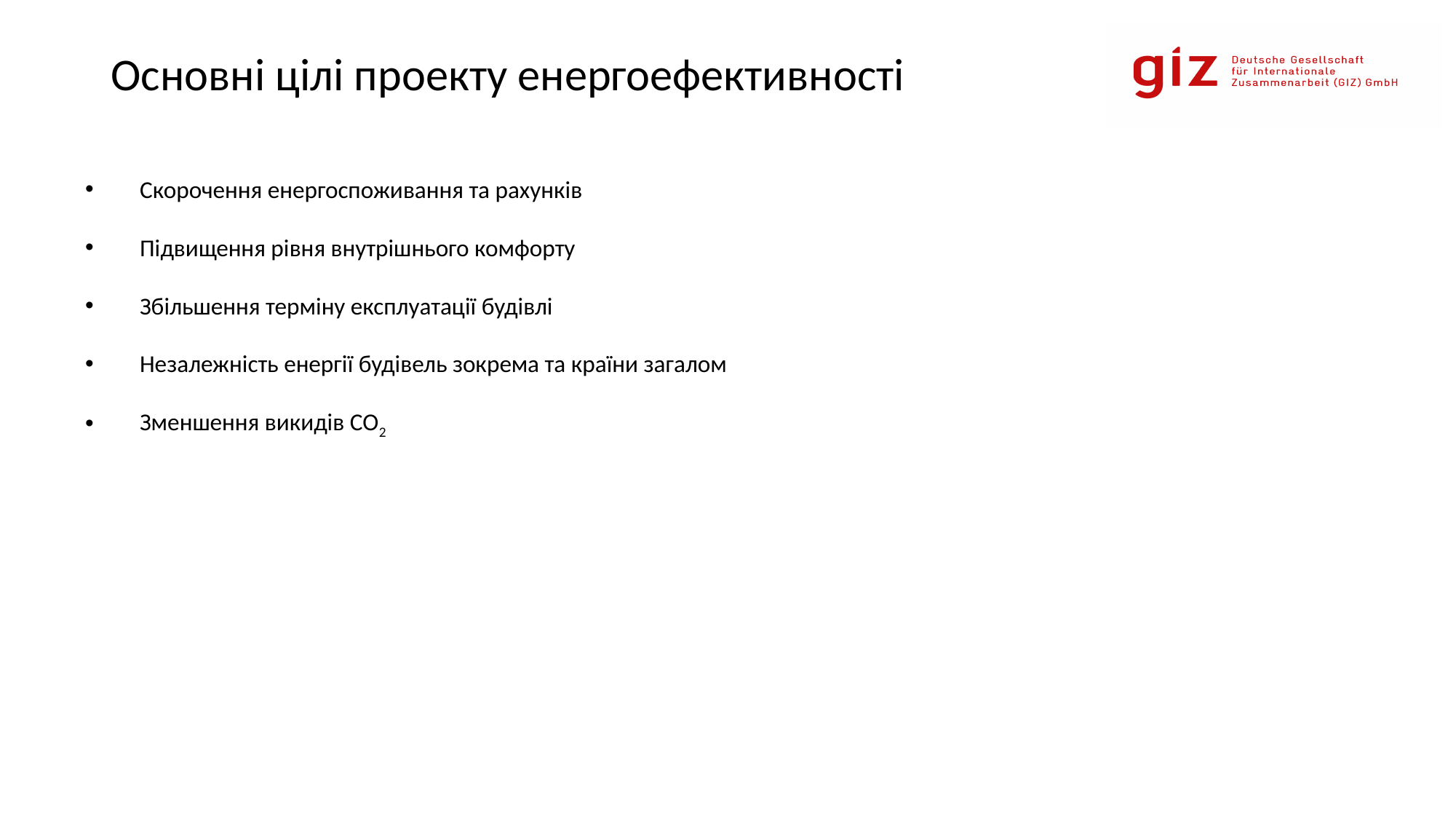

# Основні цілі проекту енергоефективності

Скорочення енергоспоживання та рахунків

Підвищення рівня внутрішнього комфорту

Збільшення терміну експлуатації будівлі

Незалежність енергії будівель зокрема та країни загалом

Зменшення викидів CO2